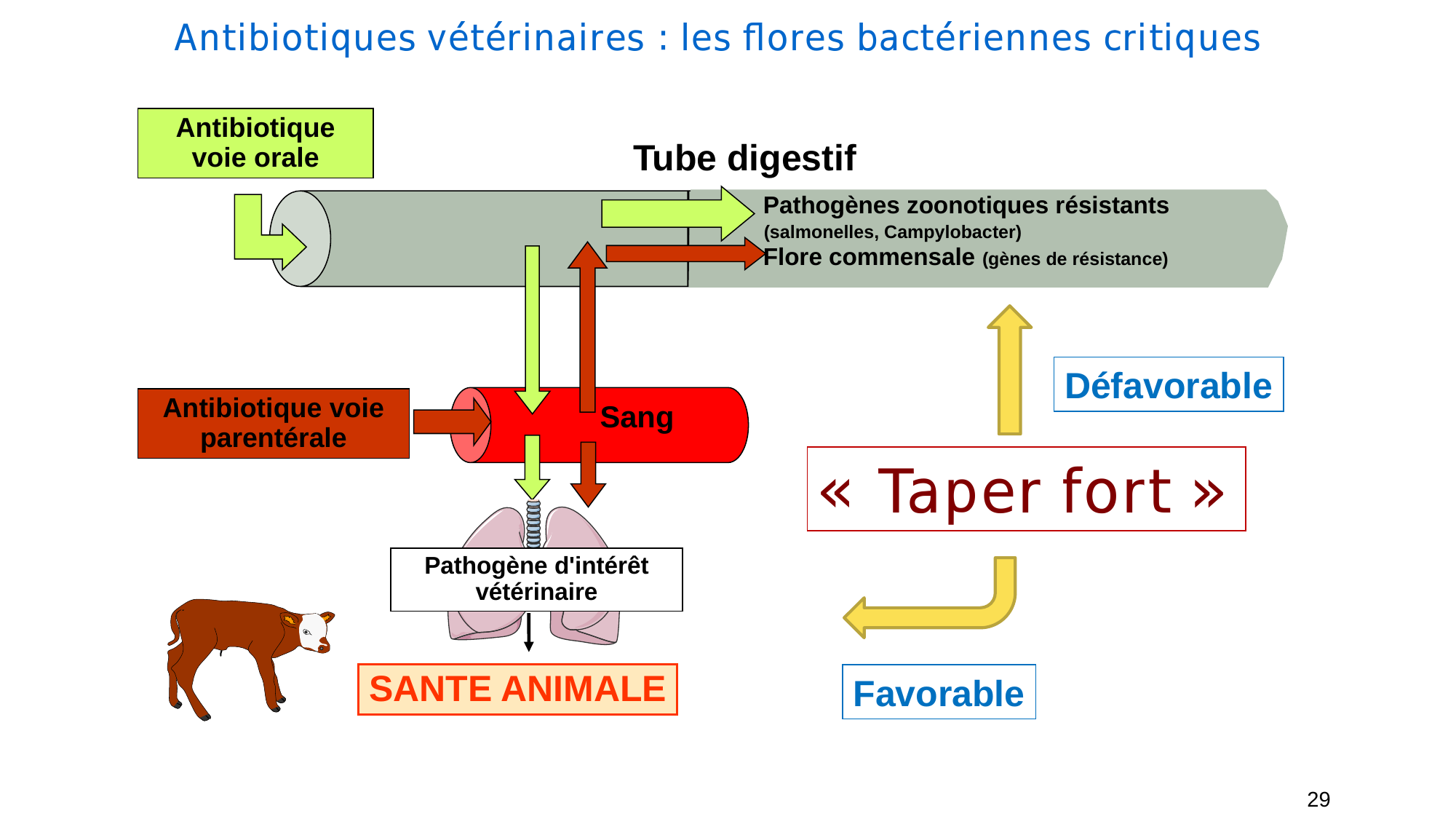

Antibiotiques vétérinaires : les flores bactériennes critiques
Antibiotique voie orale
Tube digestif
	Pathogènes zoonotiques résistants
    (salmonelles, Campylobacter)
	Flore commensale (gènes de résistance)

Antibiotique voie parentérale

Défavorable
Sang

« Taper fort »

Pathogène d'intérêt vétérinaire

SANTE ANIMALE
Favorable
29